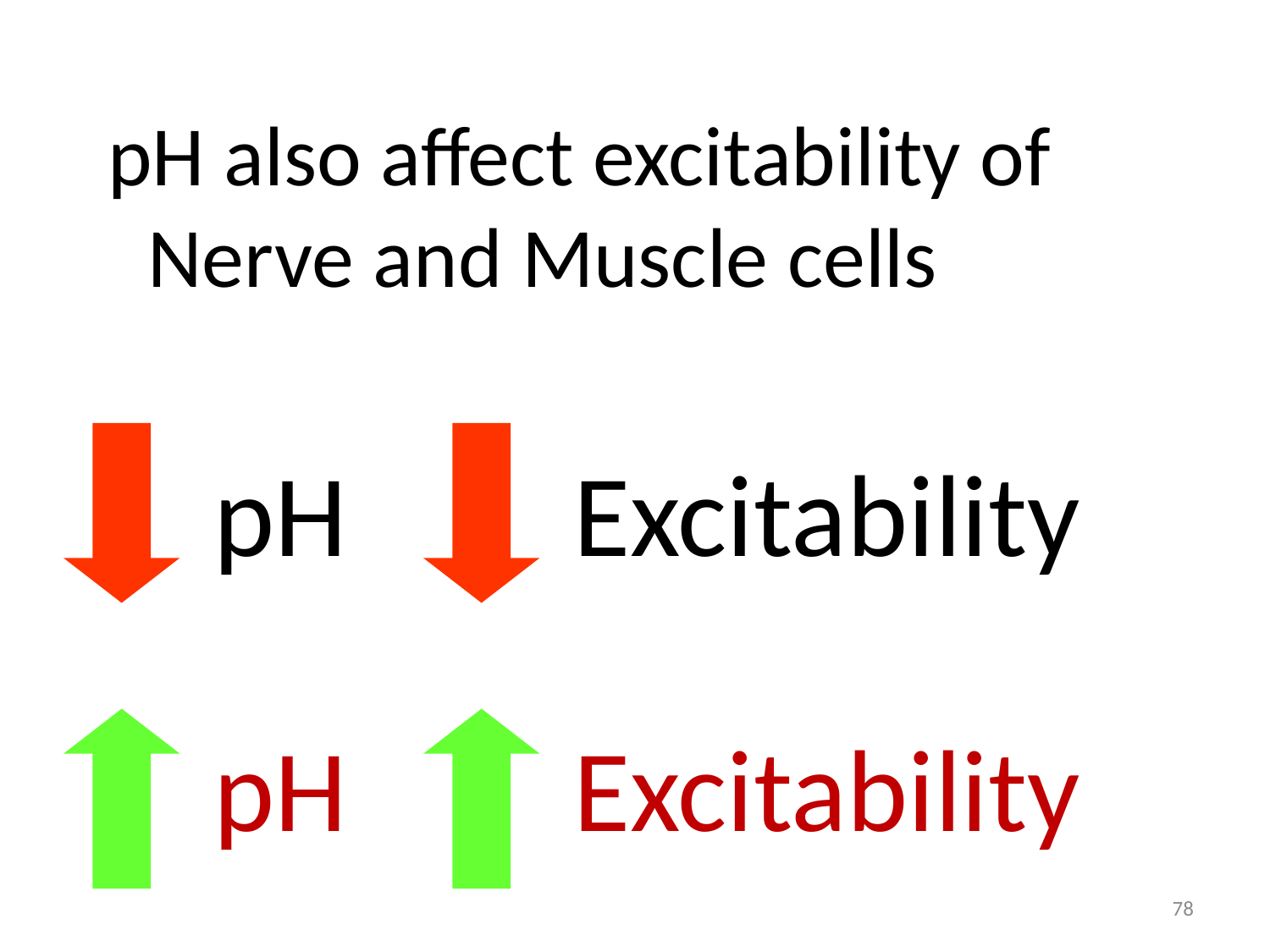

pH also affect excitability of Nerve and Muscle cells

pH
Excitability

pH

Excitability
78